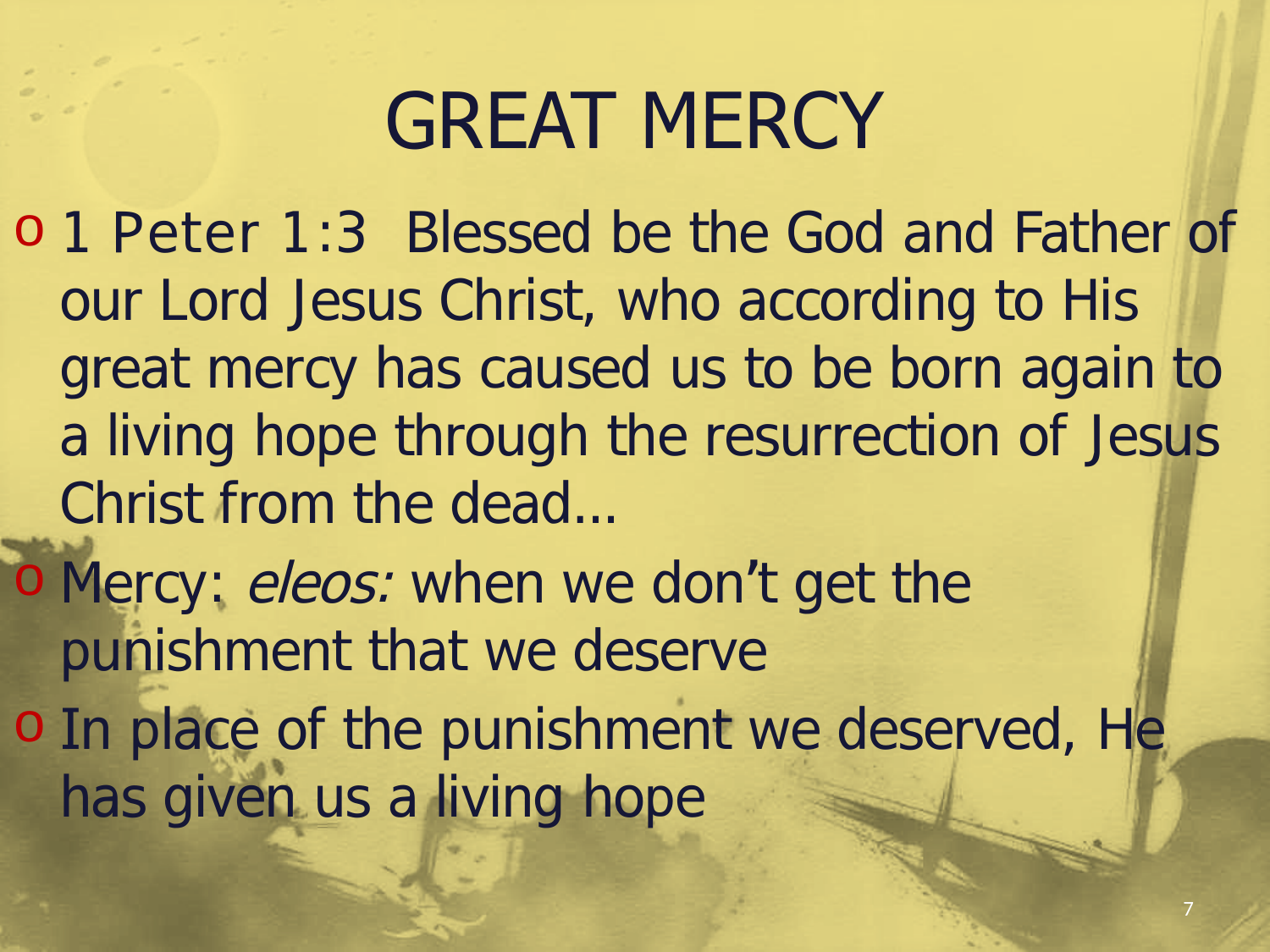

# GREAT MERCY
1 Peter 1:3  Blessed be the God and Father of our Lord Jesus Christ, who according to His great mercy has caused us to be born again to a living hope through the resurrection of Jesus Christ from the dead…
Mercy: eleos: when we don’t get the punishment that we deserve
In place of the punishment we deserved, He has given us a living hope

7